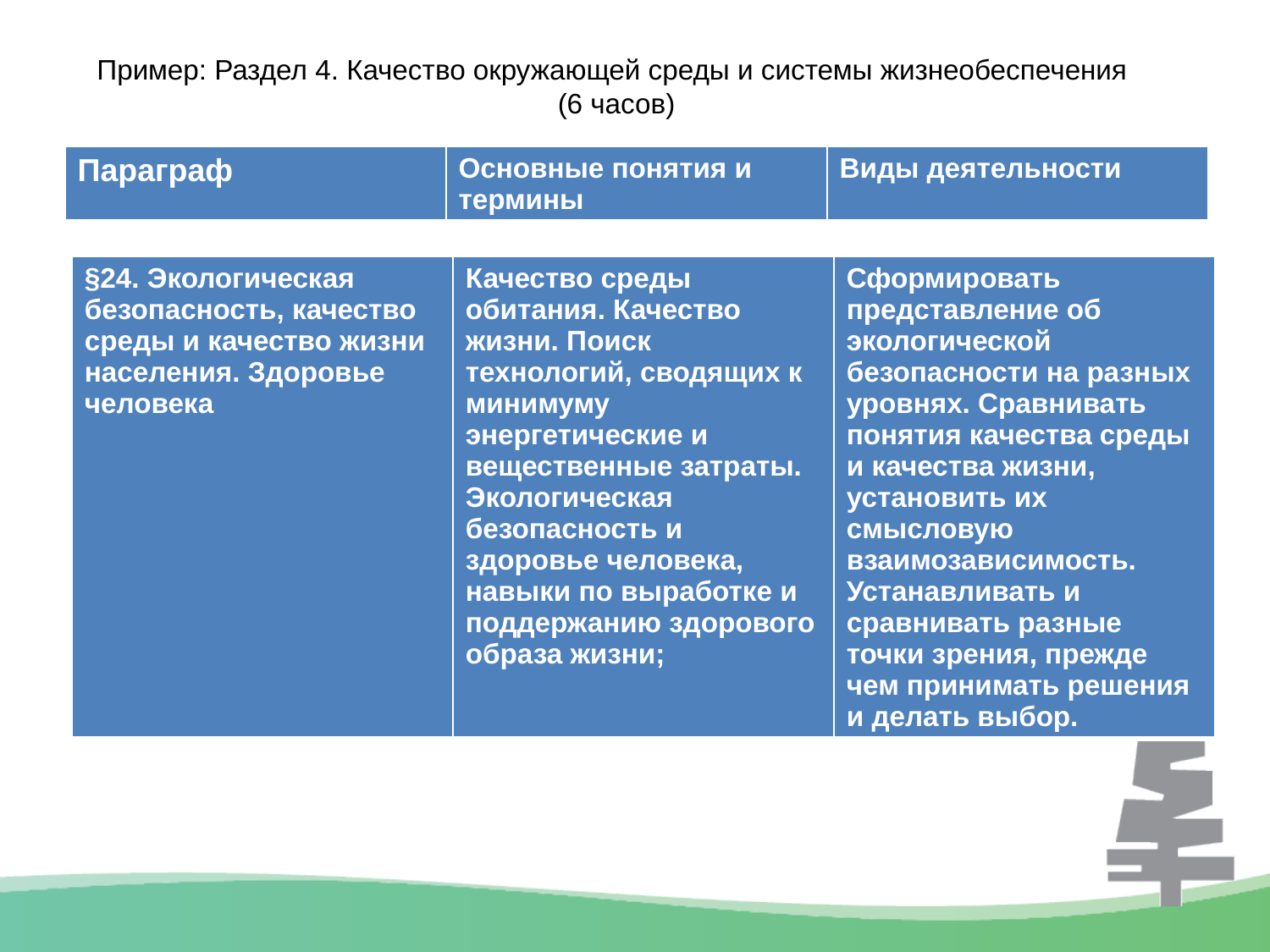

# Пример: Раздел 4. Качество окружающей среды и системы жизнеобеспечения (6 часов)
| Параграф | Основные понятия и термины | Виды деятельности |
| --- | --- | --- |
| §24. Экологическая безопасность, качество среды и качество жизни населения. Здоровье человека | Качество среды обитания. Качество жизни. Поиск технологий, сводящих к минимуму энергетические и вещественные затраты. Экологическая безопасность и здоровье человека, навыки по выработке и поддержанию здорового образа жизни; | Сформировать представление об экологической безопасности на разных уровнях. Сравнивать понятия качества среды и качества жизни, установить их смысловую взаимозависимость. Устанавливать и сравнивать разные точки зрения, прежде чем принимать решения и делать выбор. |
| --- | --- | --- |